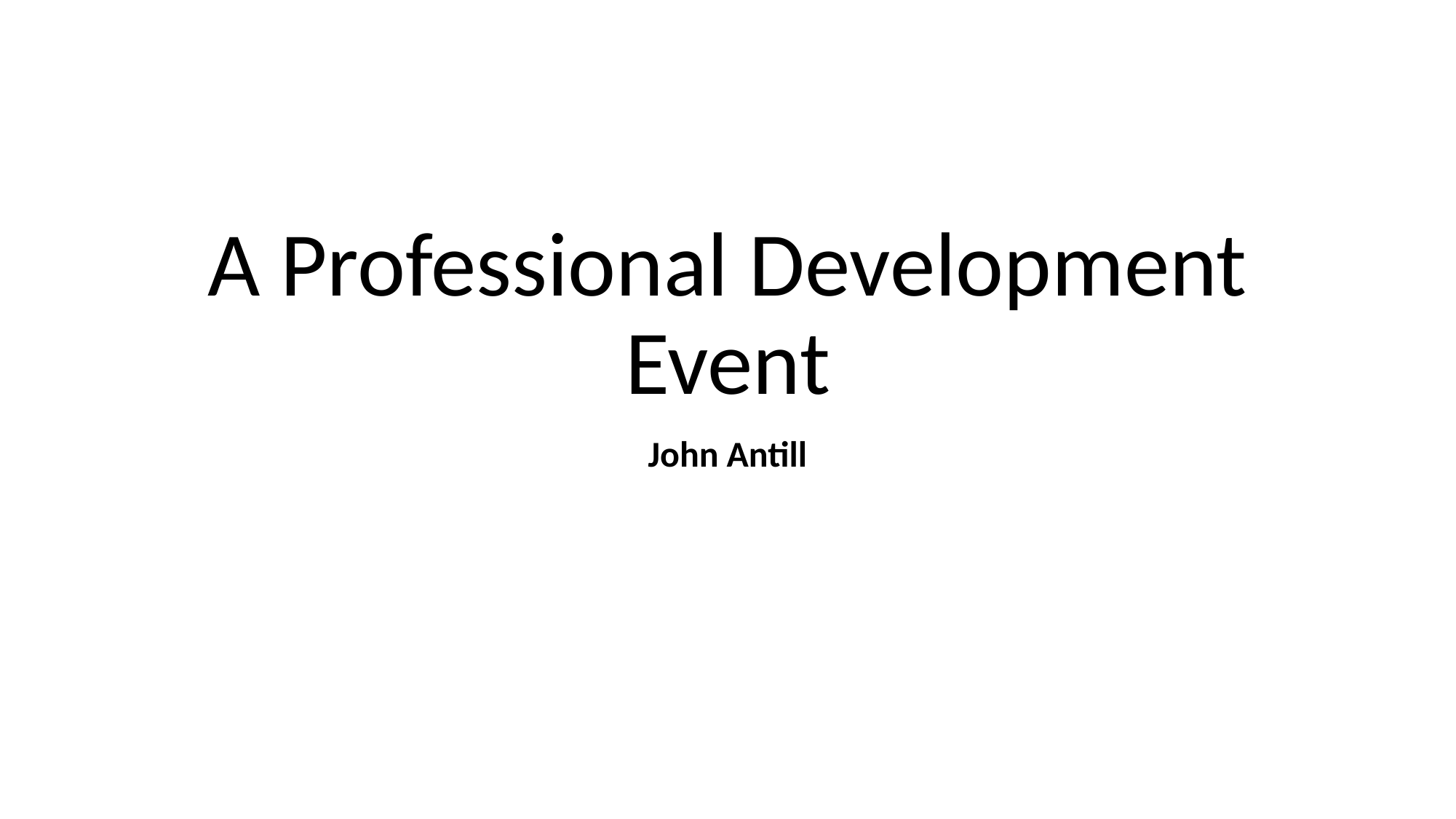

# A Professional Development Event
John Antill